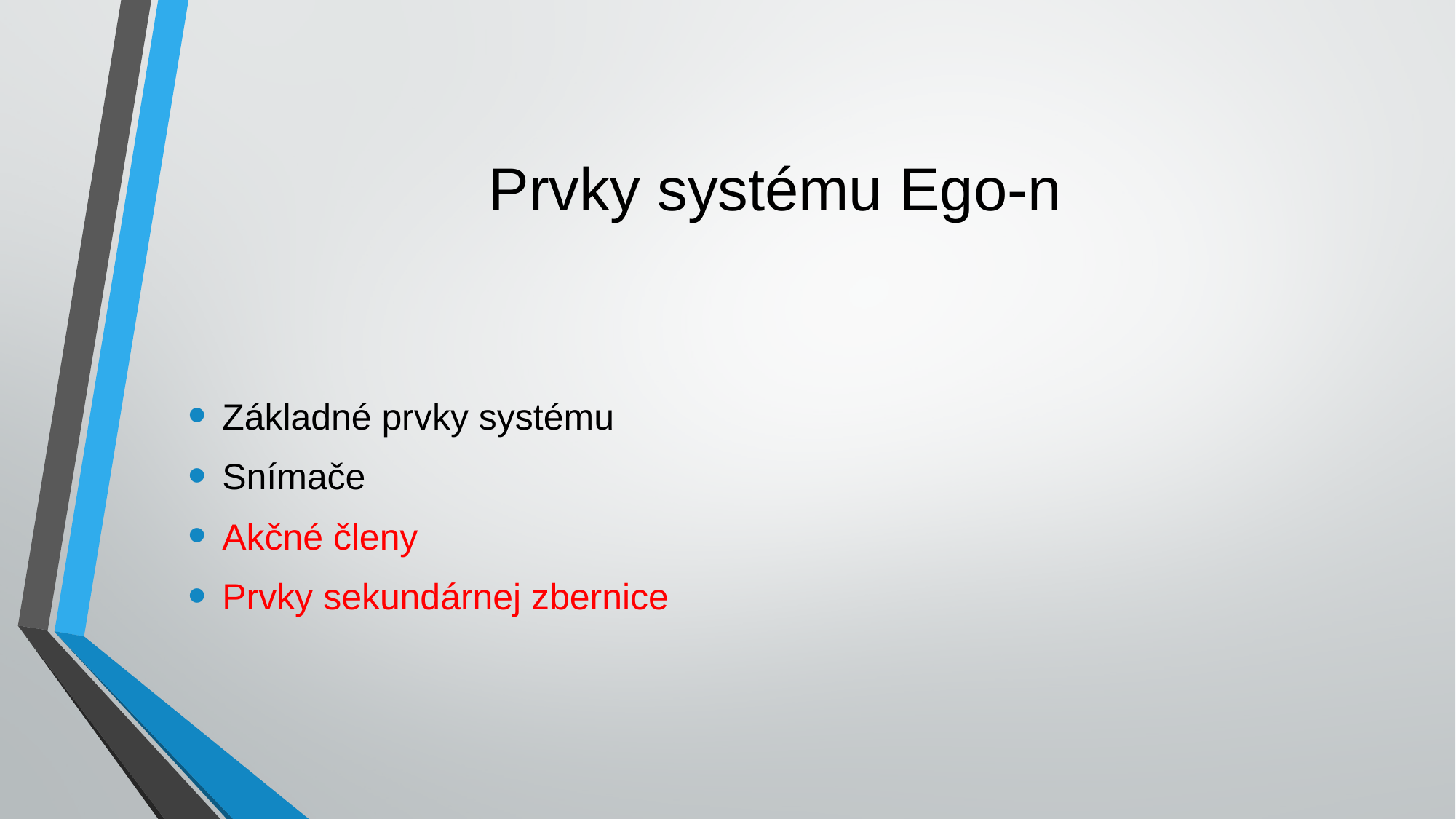

# Prvky systému Ego-n
Základné prvky systému
Snímače
Akčné členy
Prvky sekundárnej zbernice